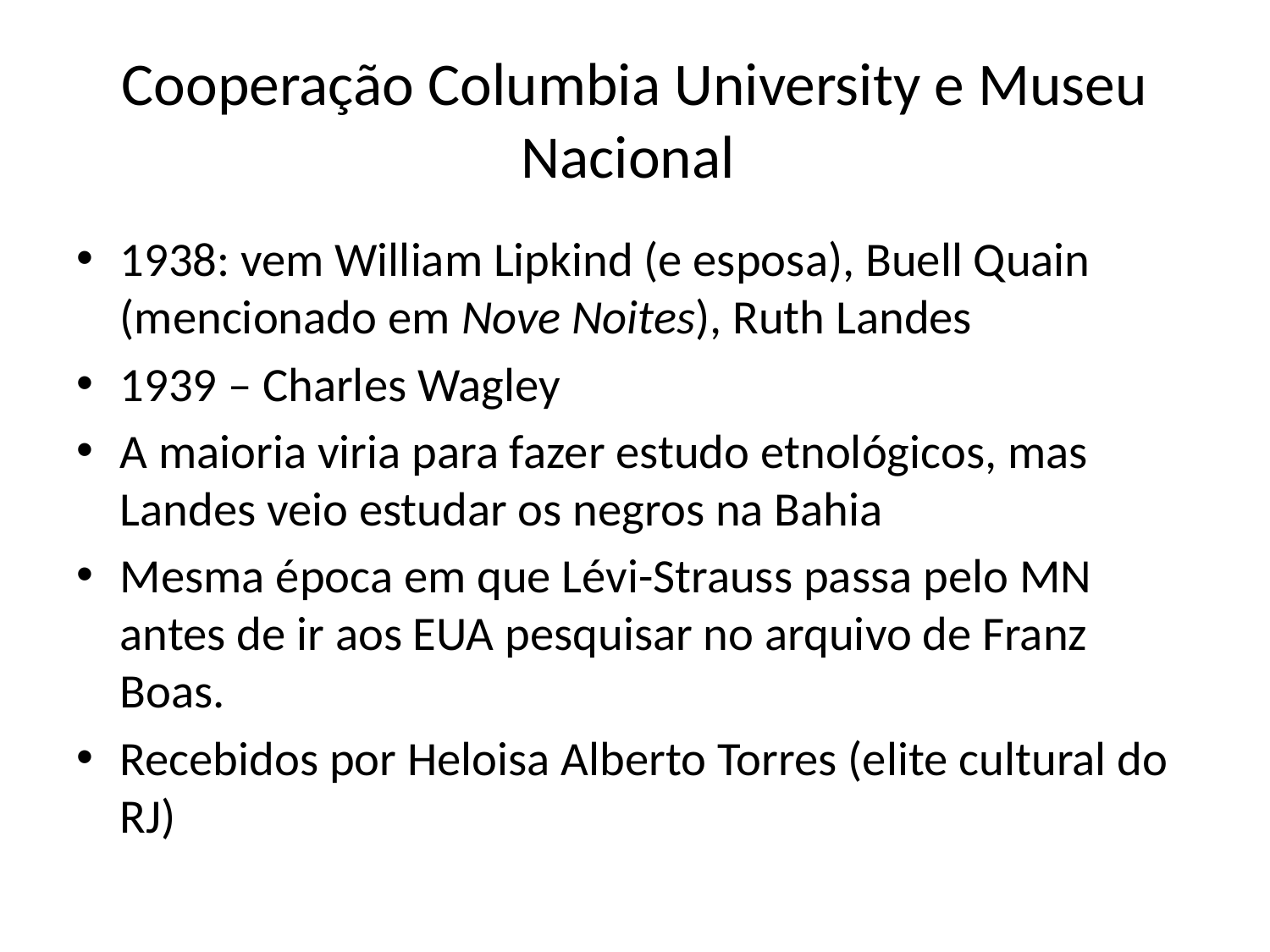

# Cooperação Columbia University e Museu Nacional
1938: vem William Lipkind (e esposa), Buell Quain (mencionado em Nove Noites), Ruth Landes
1939 – Charles Wagley
A maioria viria para fazer estudo etnológicos, mas Landes veio estudar os negros na Bahia
Mesma época em que Lévi-Strauss passa pelo MN antes de ir aos EUA pesquisar no arquivo de Franz Boas.
Recebidos por Heloisa Alberto Torres (elite cultural do RJ)